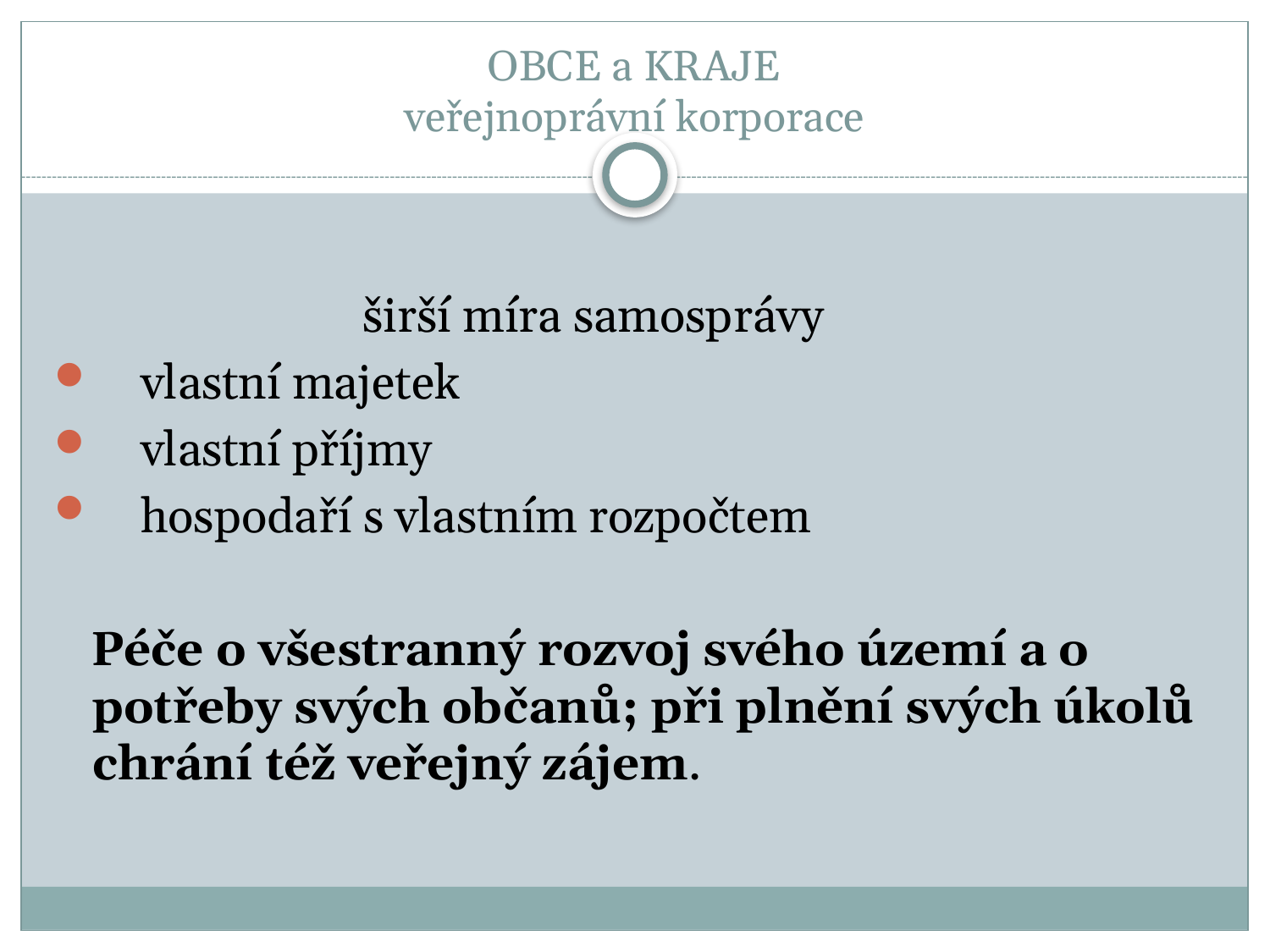

# OBCE a KRAJE veřejnoprávní korporace

                           širší míra samosprávy
    vlastní majetek
    vlastní příjmy
    hospodaří s vlastním rozpočtem

   Péče o všestranný rozvoj svého území a o potřeby svých občanů; při plnění svých úkolů chrání též veřejný zájem.